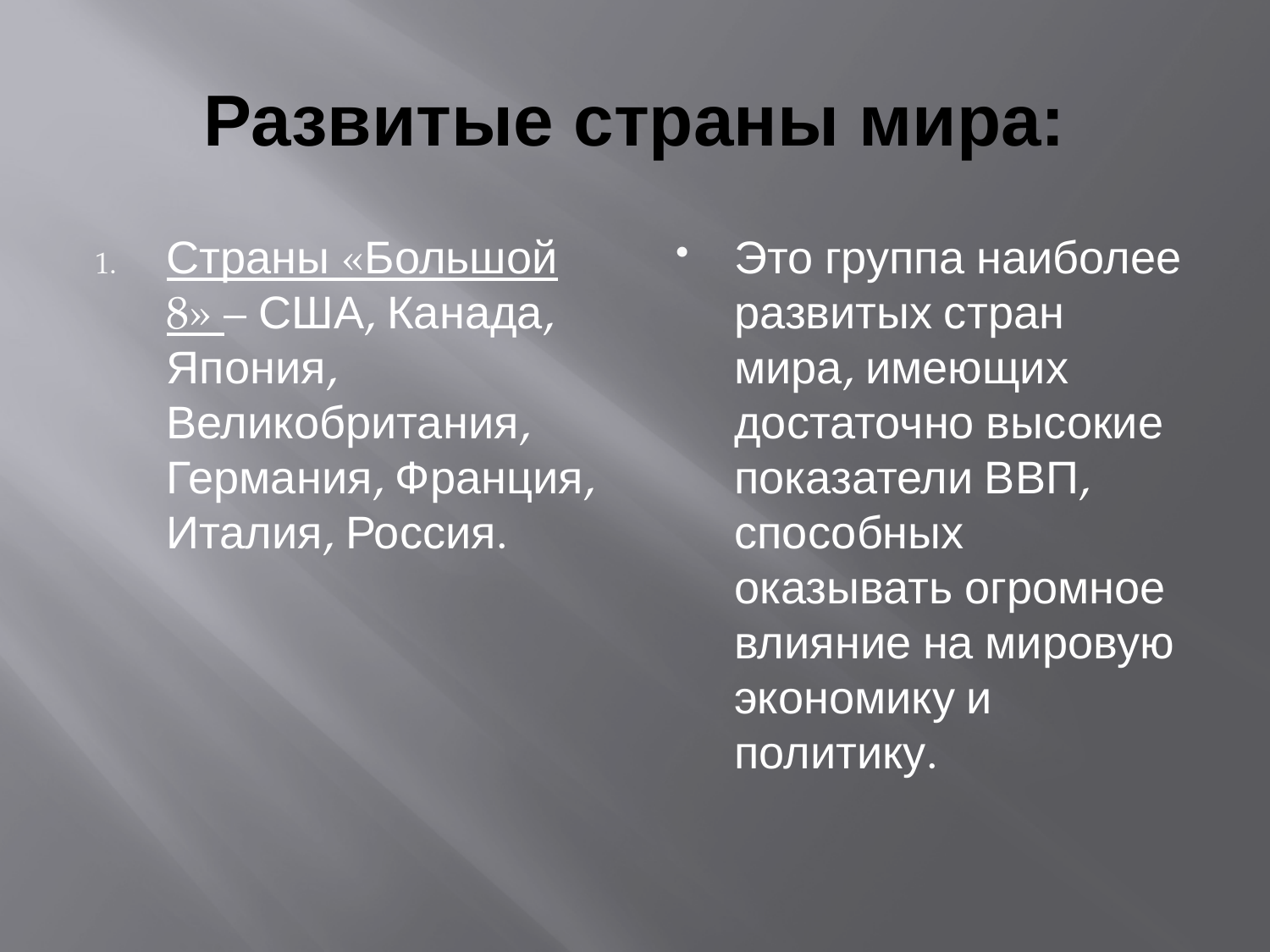

# Развитые страны мира:
Страны «Большой 8» – США, Канада, Япония, Великобритания, Германия, Франция, Италия, Россия.

Это группа наиболее развитых стран мира, имеющих достаточно высокие показатели ВВП, способных оказывать огромное влияние на мировую экономику и политику.